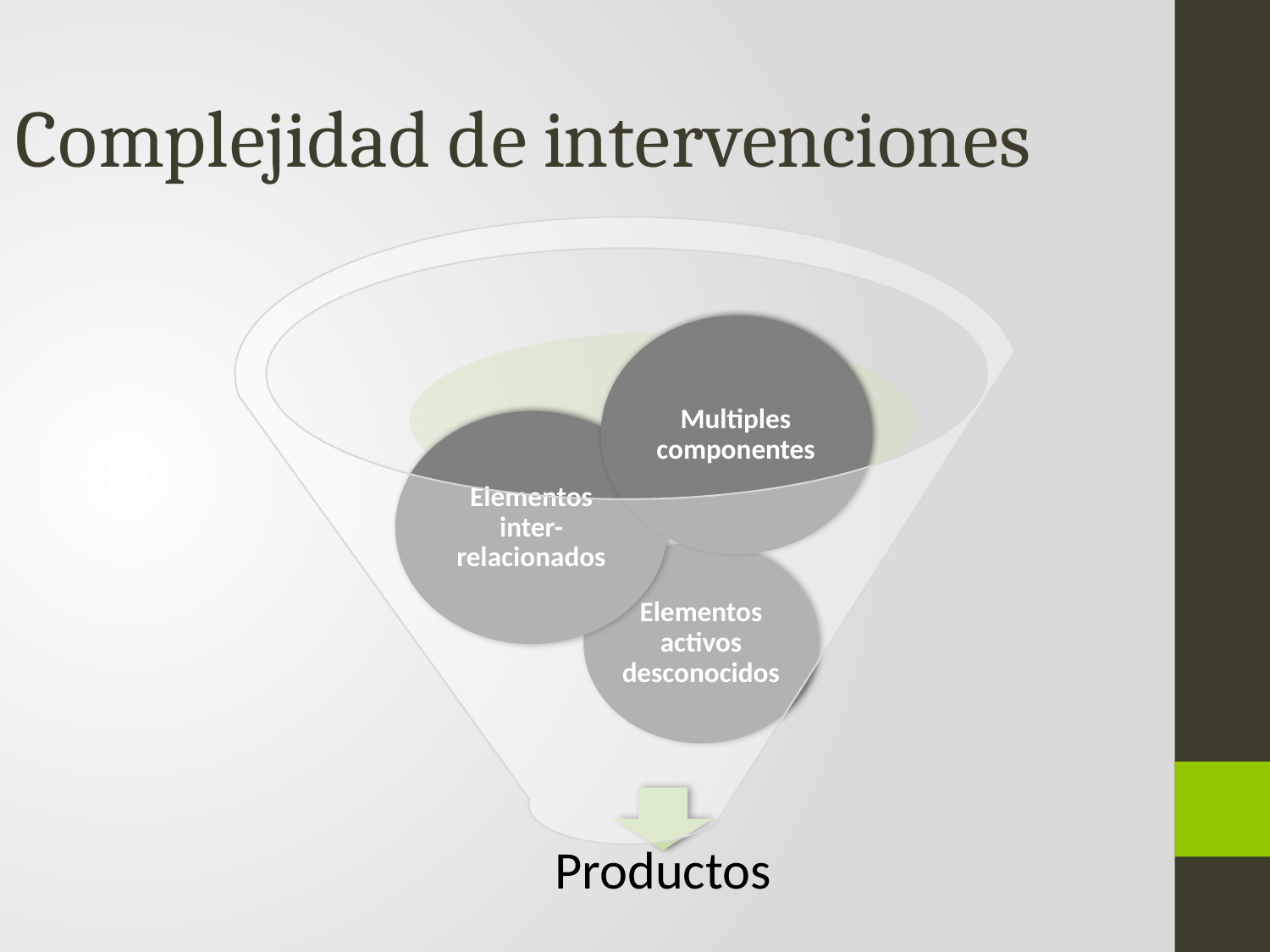

# Complejidad de intervenciones
Productos
Elementos activos desconocidos
Elementos inter-relacionados
Multiples componentes